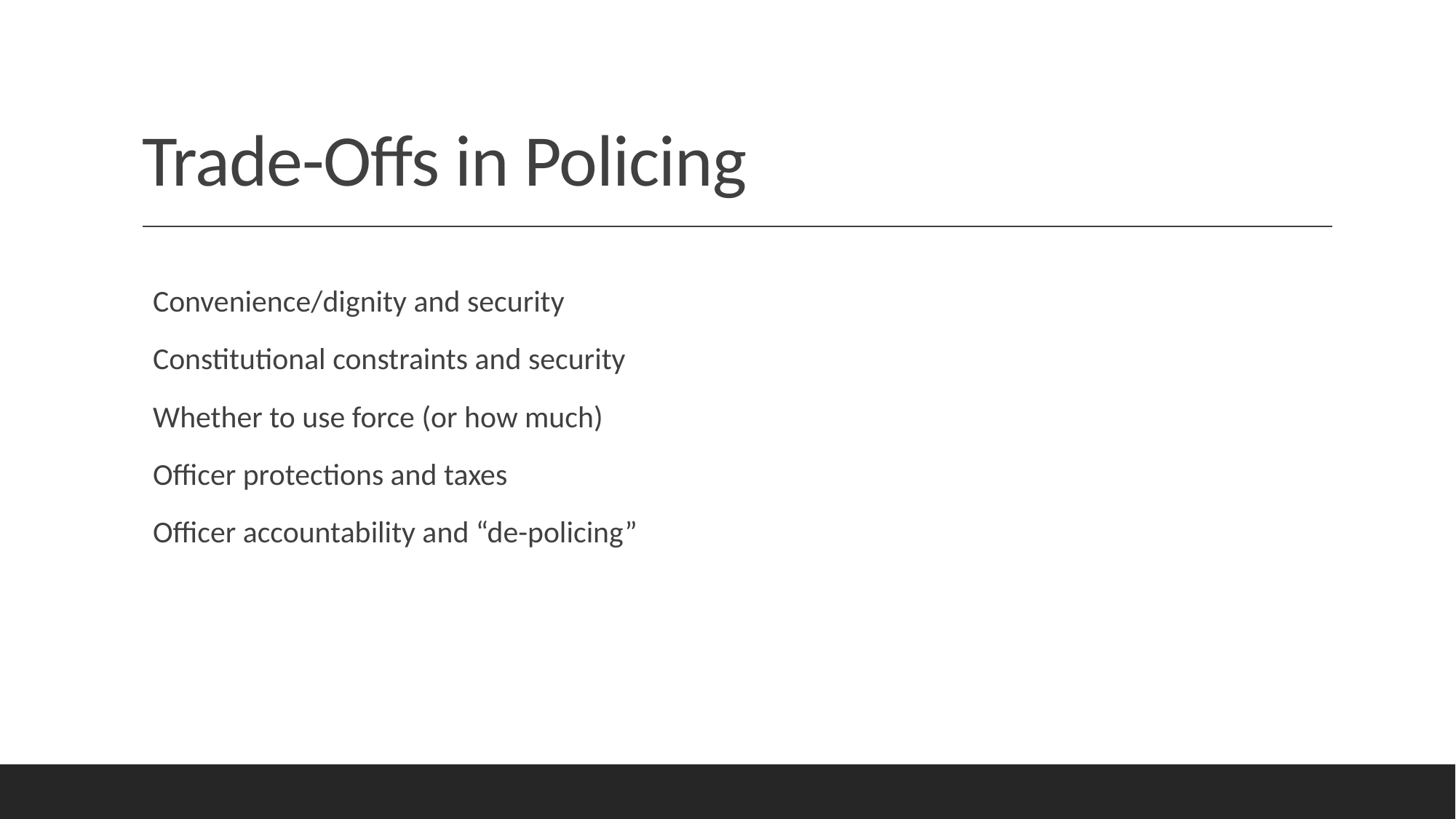

# Trade-Offs in Policing
Convenience/dignity and security
Constitutional constraints and security
Whether to use force (or how much)
Officer protections and taxes
Officer accountability and “de-policing”